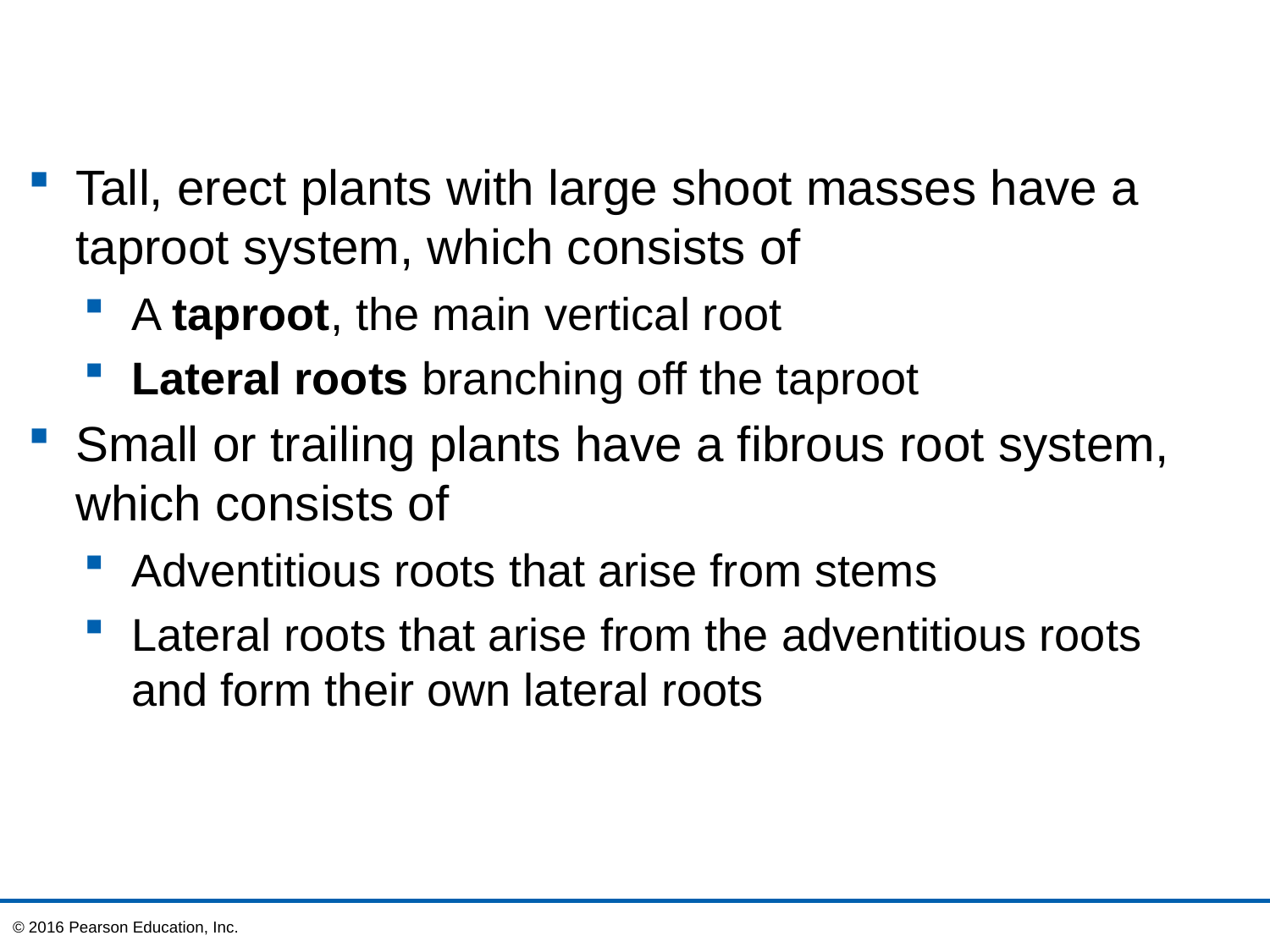

Tall, erect plants with large shoot masses have a taproot system, which consists of
A taproot, the main vertical root
Lateral roots branching off the taproot
Small or trailing plants have a fibrous root system, which consists of
Adventitious roots that arise from stems
Lateral roots that arise from the adventitious roots and form their own lateral roots
© 2016 Pearson Education, Inc.